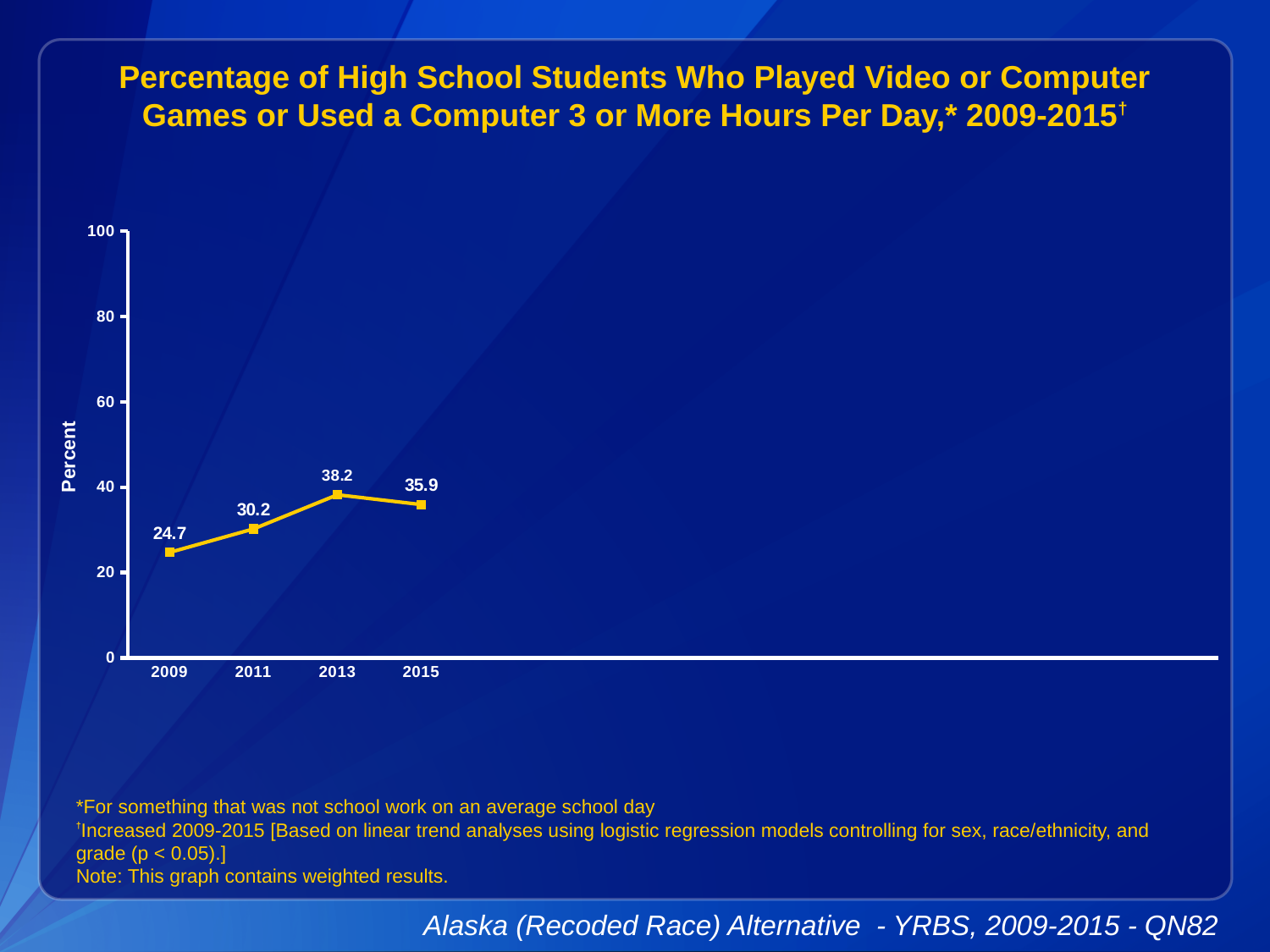

Percentage of High School Students Who Played Video or Computer Games or Used a Computer 3 or More Hours Per Day,* 2009-2015†

### Chart

| Category | Series 1 |
|---|---|
| 2009 | 24.7 |
| 2011 | 30.2 |
| 2013 | 38.2 |
| 2015 | 35.9 |
|  | None |
|  | None |
|  | None |
|  | None |
|  | None |
|  | None |
|  | None |
|  | None |
|  | None |
*For something that was not school work on an average school day
†Increased 2009-2015 [Based on linear trend analyses using logistic regression models controlling for sex, race/ethnicity, and grade (p < 0.05).]
Note: This graph contains weighted results.
Alaska (Recoded Race) Alternative  - YRBS, 2009-2015 - QN82